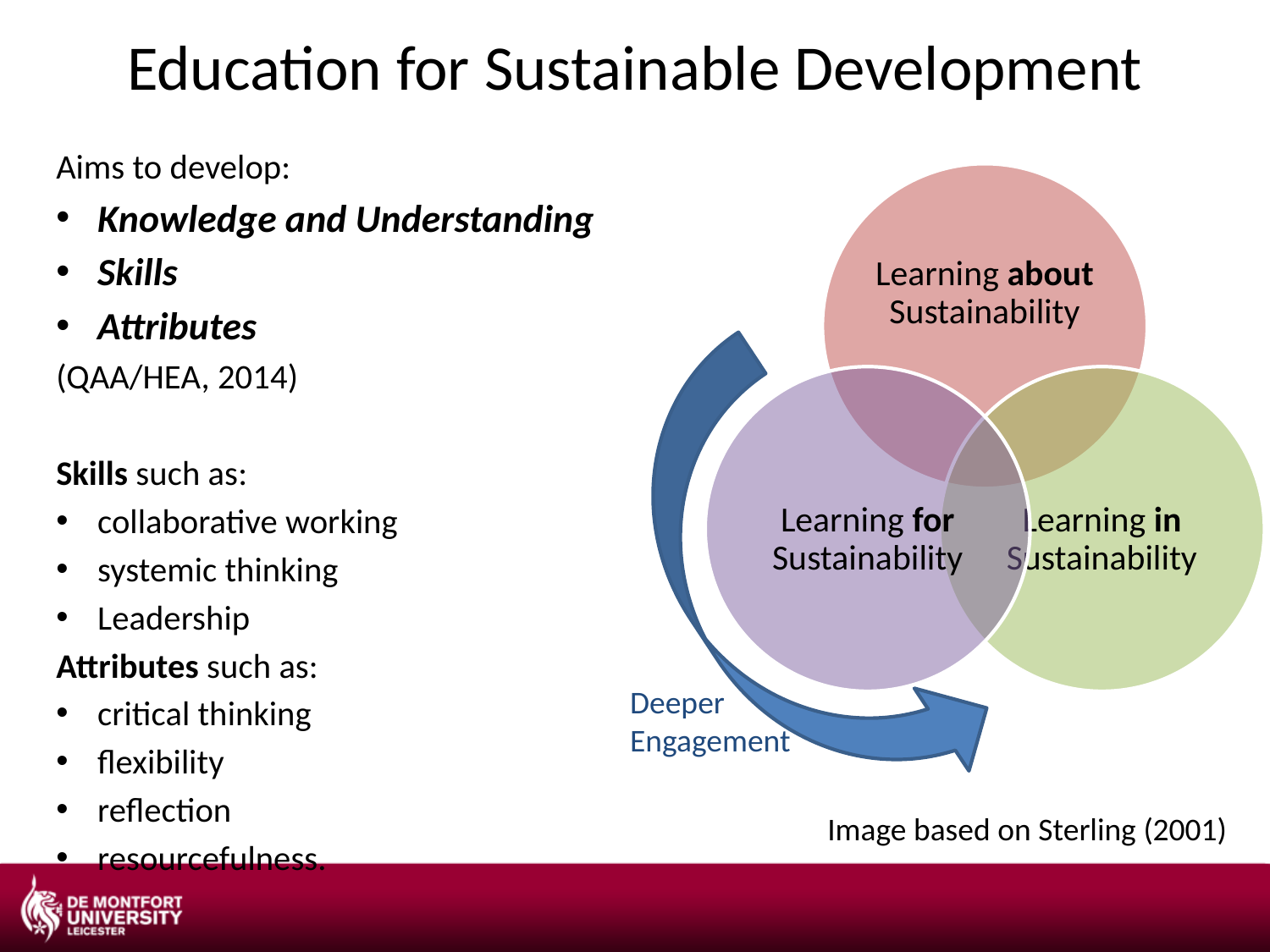

# Education for Sustainable Development
Aims to develop:
Knowledge and Understanding
Skills
Attributes
(QAA/HEA, 2014)

Skills such as:
collaborative working
systemic thinking
Leadership
Attributes such as:
critical thinking
flexibility
reflection
resourcefulness.

Learning about Sustainability
Learning in Sustainability
Learning for Sustainability

Deeper Engagement
Image based on Sterling (2001)